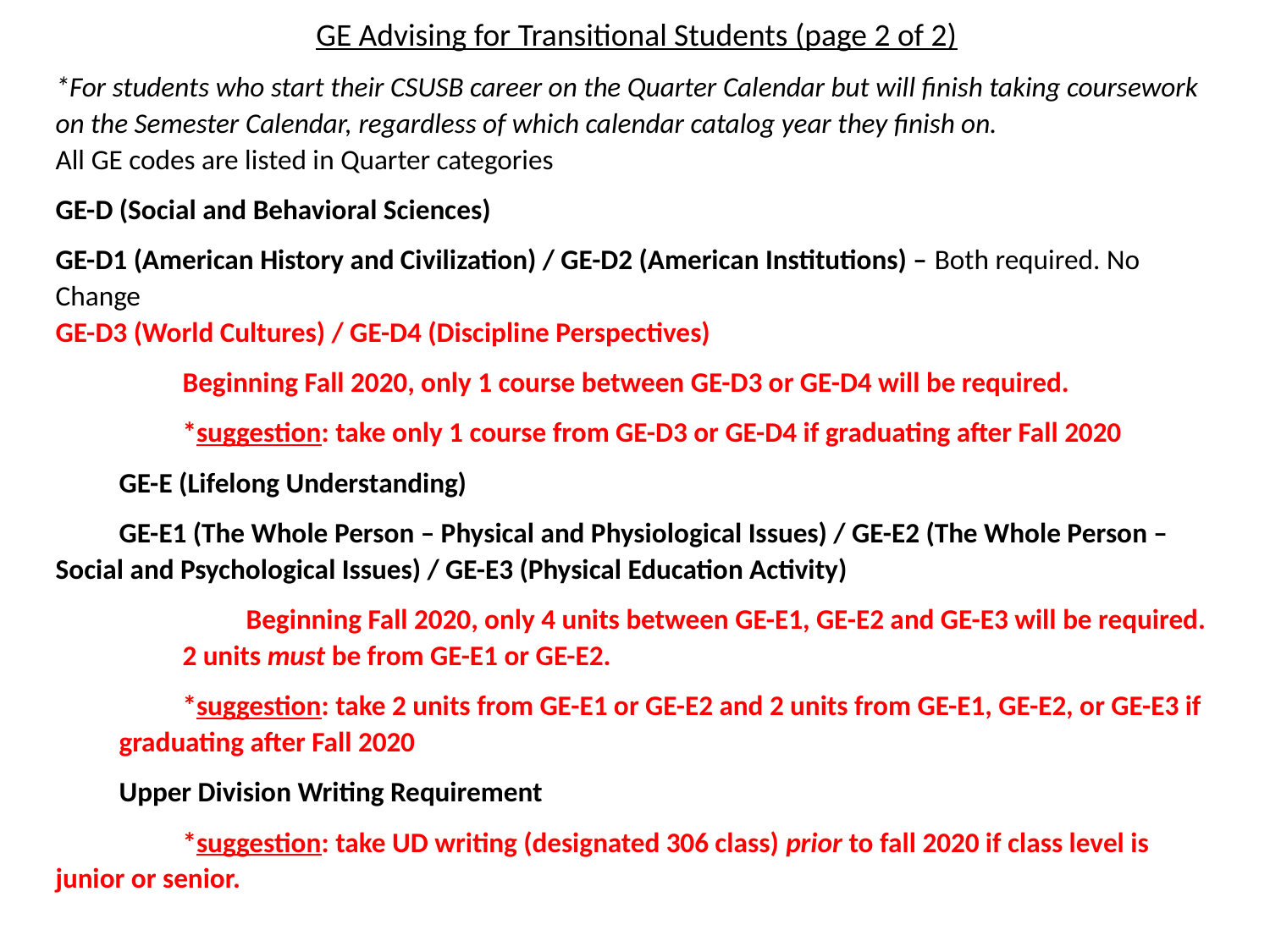

GE Advising for Transitional Students (page 2 of 2)
*For students who start their CSUSB career on the Quarter Calendar but will finish taking coursework on the Semester Calendar, regardless of which calendar catalog year they finish on.
All GE codes are listed in Quarter categories
GE-D (Social and Behavioral Sciences)
GE-D1 (American History and Civilization) / GE-D2 (American Institutions) – Both required. No Change
GE-D3 (World Cultures) / GE-D4 (Discipline Perspectives)
	Beginning Fall 2020, only 1 course between GE-D3 or GE-D4 will be required.
*suggestion: take only 1 course from GE-D3 or GE-D4 if graduating after Fall 2020
GE-E (Lifelong Understanding)
GE-E1 (The Whole Person – Physical and Physiological Issues) / GE-E2 (The Whole Person – Social and Psychological Issues) / GE-E3 (Physical Education Activity)
Beginning Fall 2020, only 4 units between GE-E1, GE-E2 and GE-E3 will be required.
2 units must be from GE-E1 or GE-E2.
*suggestion: take 2 units from GE-E1 or GE-E2 and 2 units from GE-E1, GE-E2, or GE-E3 if graduating after Fall 2020
Upper Division Writing Requirement
	*suggestion: take UD writing (designated 306 class) prior to fall 2020 if class level is junior or senior.